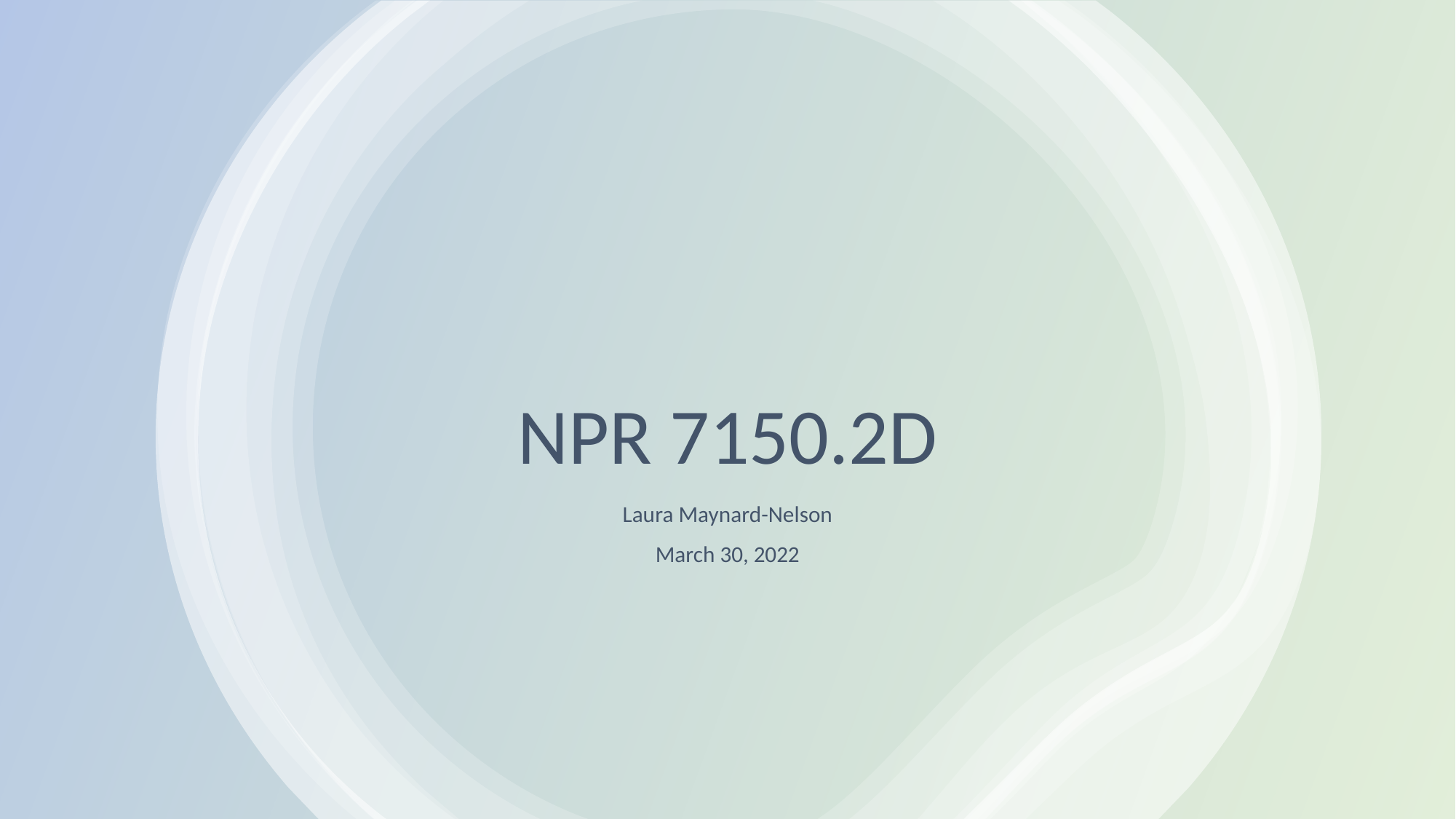

# NPR 7150.2D
Laura Maynard-Nelson
March 30, 2022